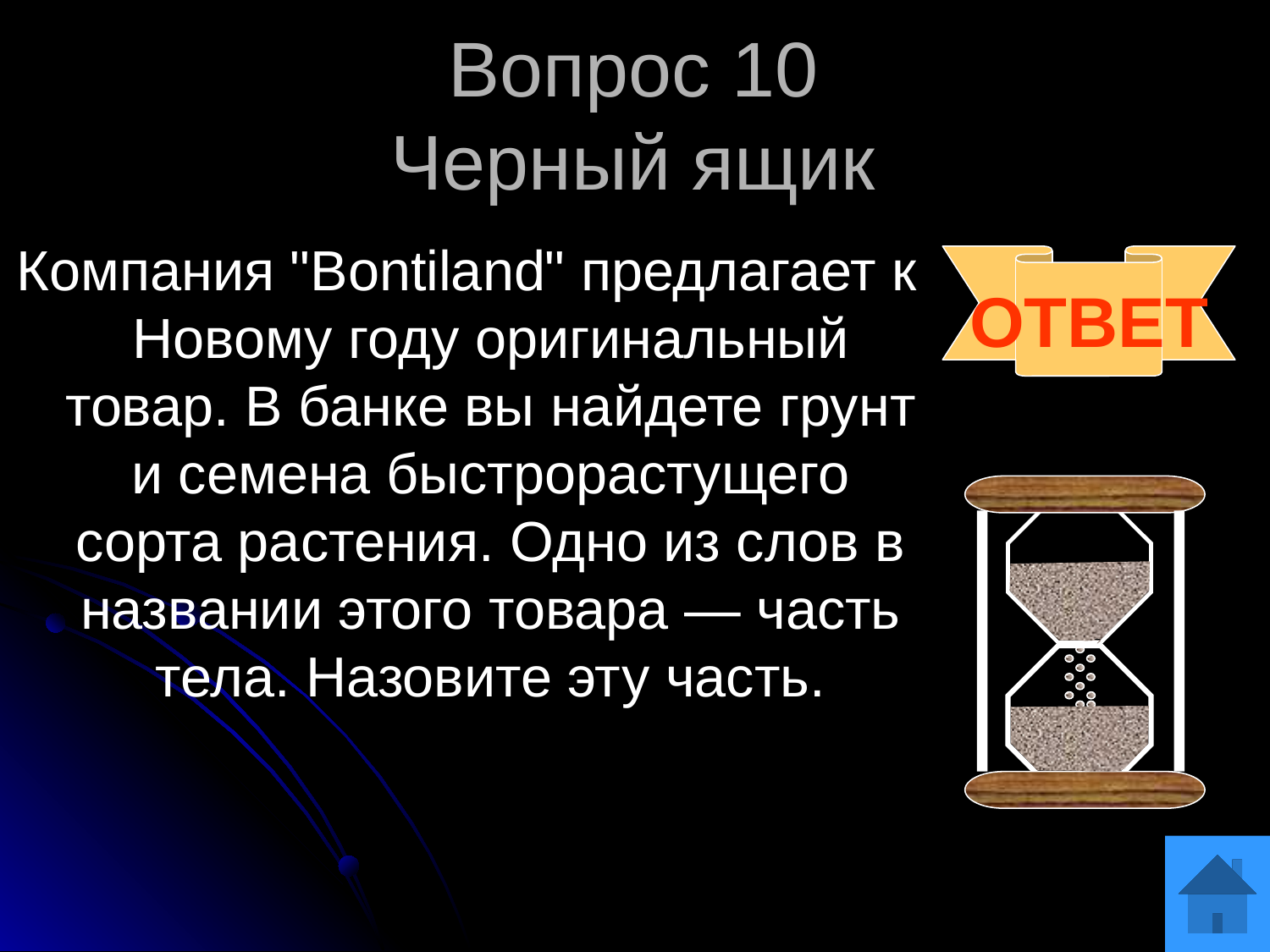

Вопрос 10
Черный ящик

Компания "Bontiland" предлагает к Новому году оригинальный товар. В банке вы найдете грунт и семена быстрорастущего сорта растения. Одно из слов в названии этого товара — часть тела. Назовите эту часть.
ОТВЕТ